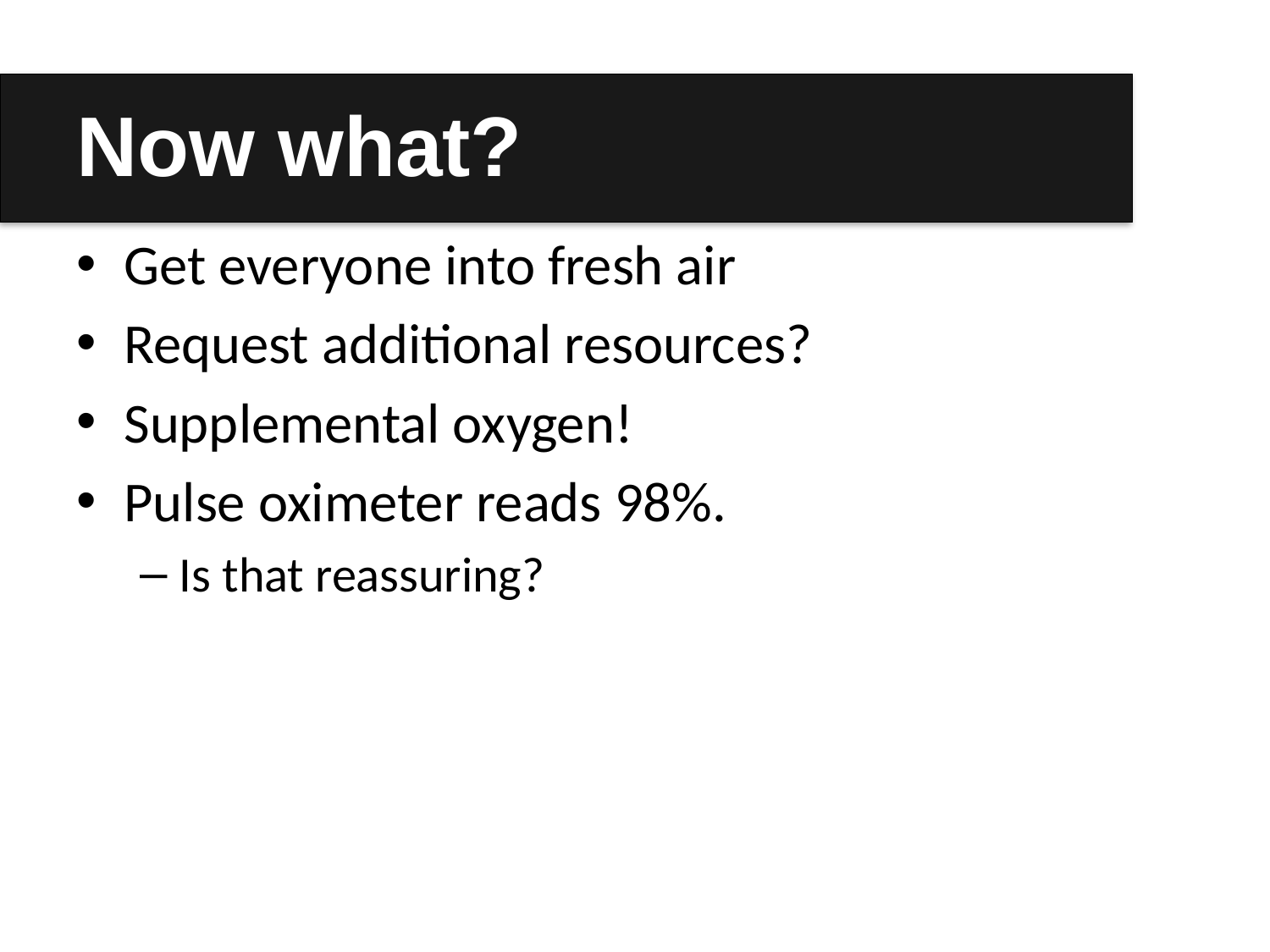

# Now what?

Get everyone into fresh air
Request additional resources?
Supplemental oxygen!
Pulse oximeter reads 98%.
Is that reassuring?